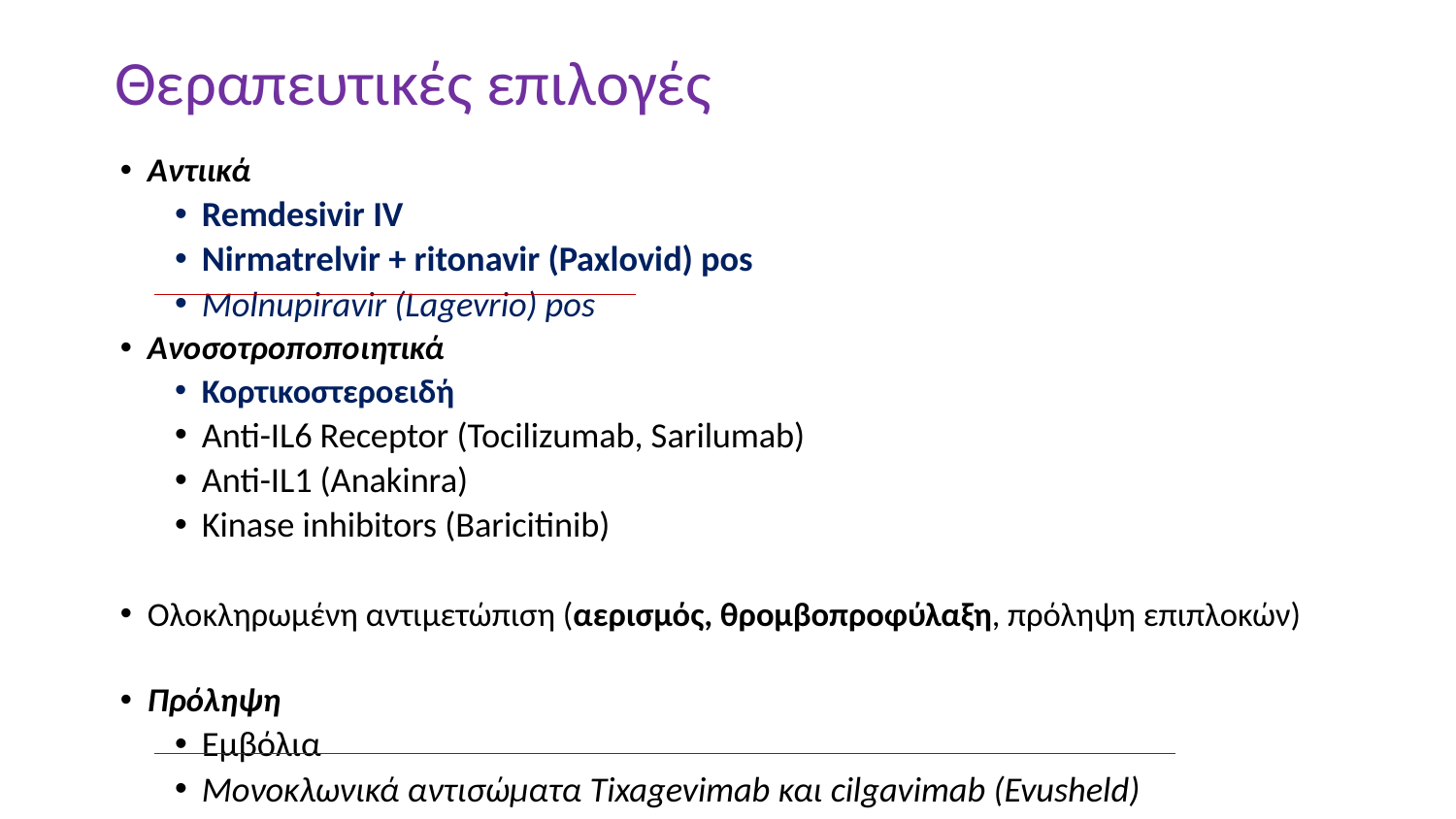

# Θεραπευτικές επιλογές
Αντιικά
Remdesivir IV
Nirmatrelvir + ritonavir (Paxlovid) pos
Molnupiravir (Lagevrio) pos
Ανοσοτροποποιητικά
Κορτικοστεροειδή
Anti-IL6 Receptor (Tocilizumab, Sarilumab)
Anti-IL1 (Anakinra)
Kinase inhibitors (Baricitinib)

Oλοκληρωμένη αντιμετώπιση (αερισμός, θρομβοπροφύλαξη, πρόληψη επιπλοκών)

Πρόληψη
Εμβόλια
Μονοκλωνικά αντισώματα Tixagevimab και cilgavimab (Evusheld)